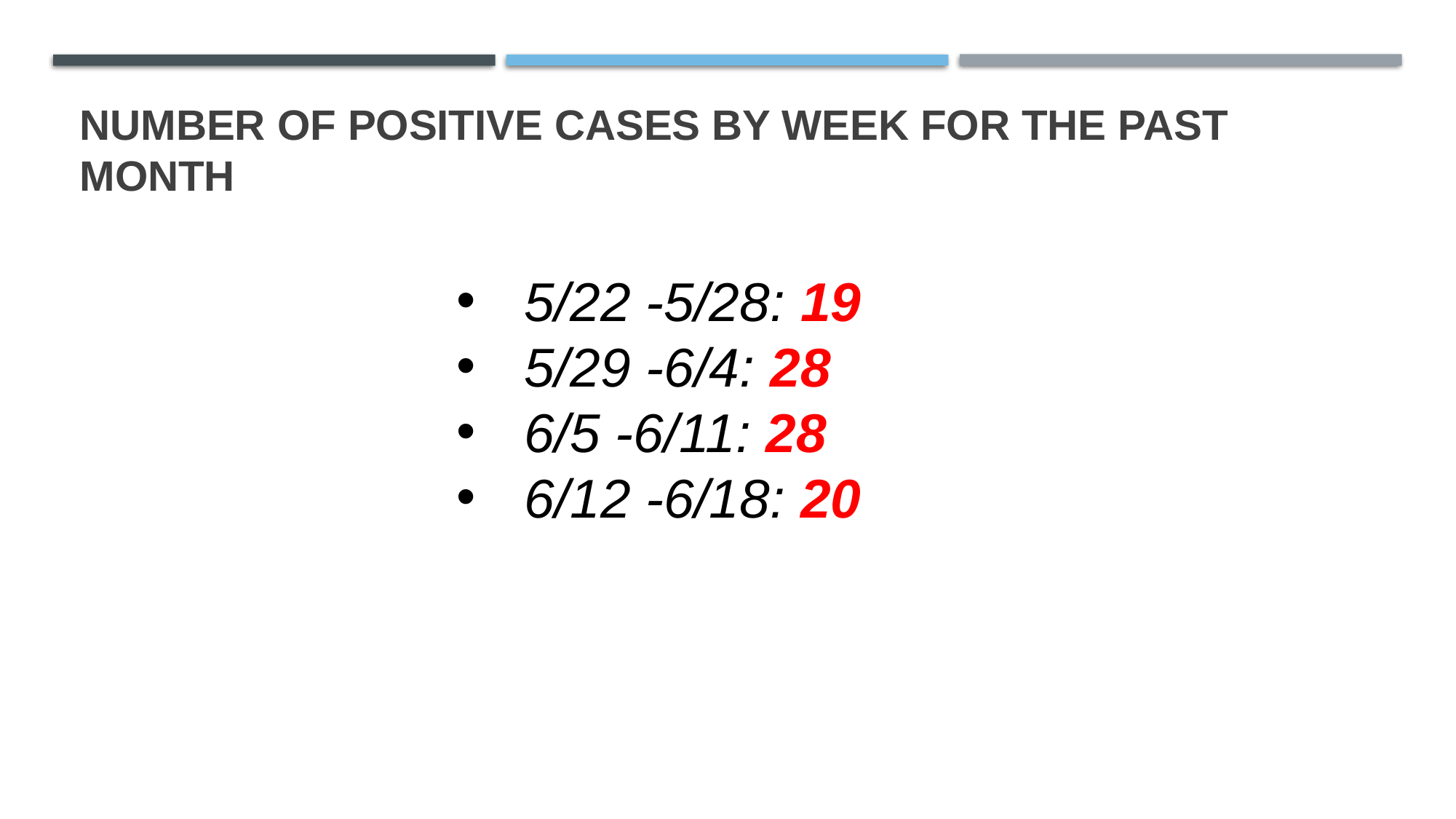

# Number of POSITIVE cases by week for the past month

5/22 -5/28: 19
5/29 -6/4: 28
6/5 -6/11: 28
6/12 -6/18: 20